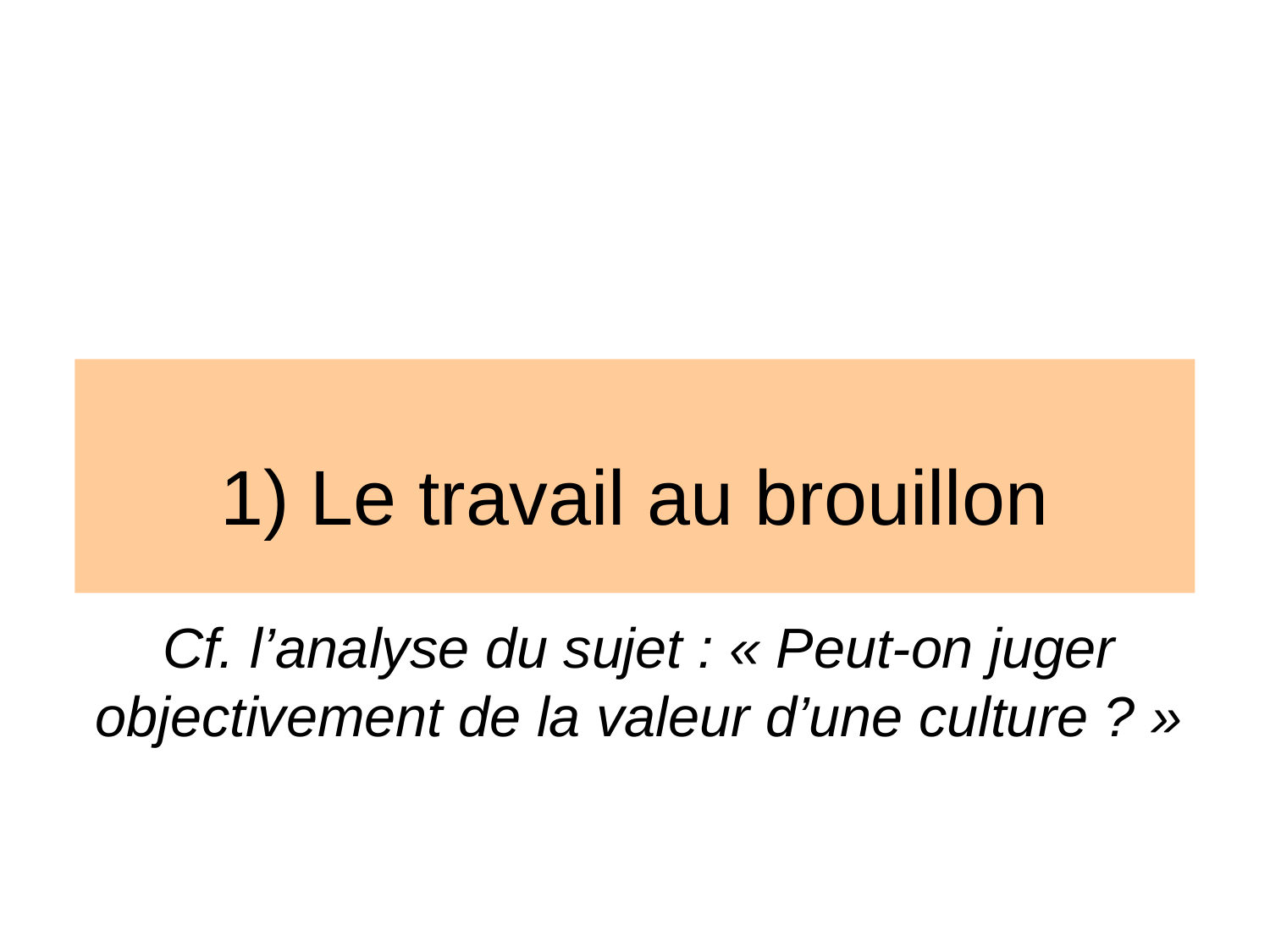

1) Le travail au brouillon
Cf. l’analyse du sujet : « Peut-on juger objectivement de la valeur d’une culture ? »